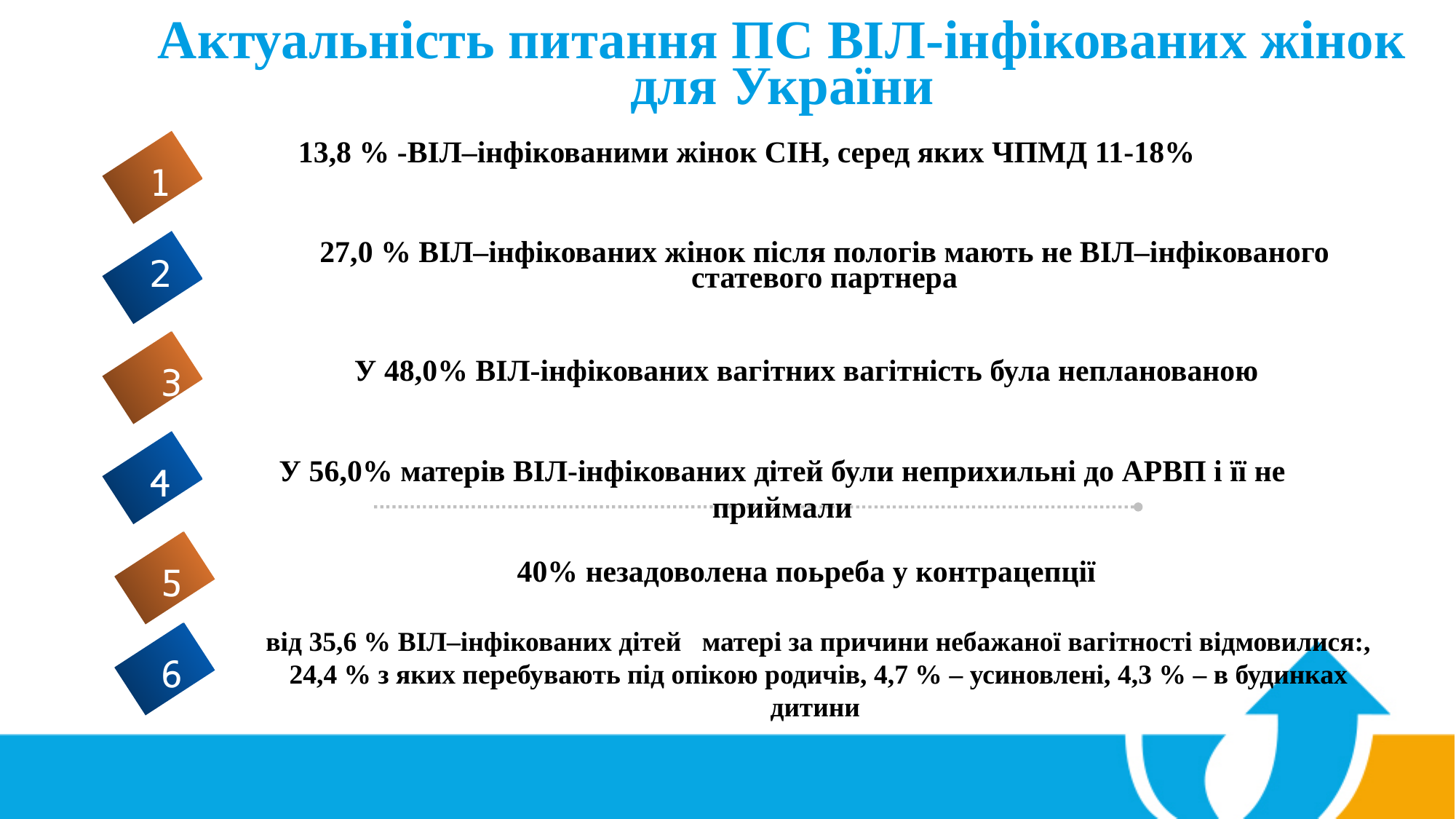

# Актуальність питання ПС ВІЛ-інфікованих жінок для України
13,8 % -ВІЛ–інфікованими жінок СІН, серед яких ЧПМД 11-18%

1

27,0 % ВІЛ–інфікованих жінок після пологів мають не ВІЛ–інфікованого статевого партнера
2

У 48,0% ВІЛ-інфікованих вагітних вагітність була непланованою
3

У 56,0% матерів ВІЛ-інфікованих дітей були неприхильні до АРВП і її не приймали
4

40% незадоволена поьреба у контрацепції
5
від 35,6 % ВІЛ–інфікованих дітей   матері за причини небажаної вагітності відмовилися:, 24,4 % з яких перебувають під опікою родичів, 4,7 % – усиновлені, 4,3 % – в будинках дитини

6